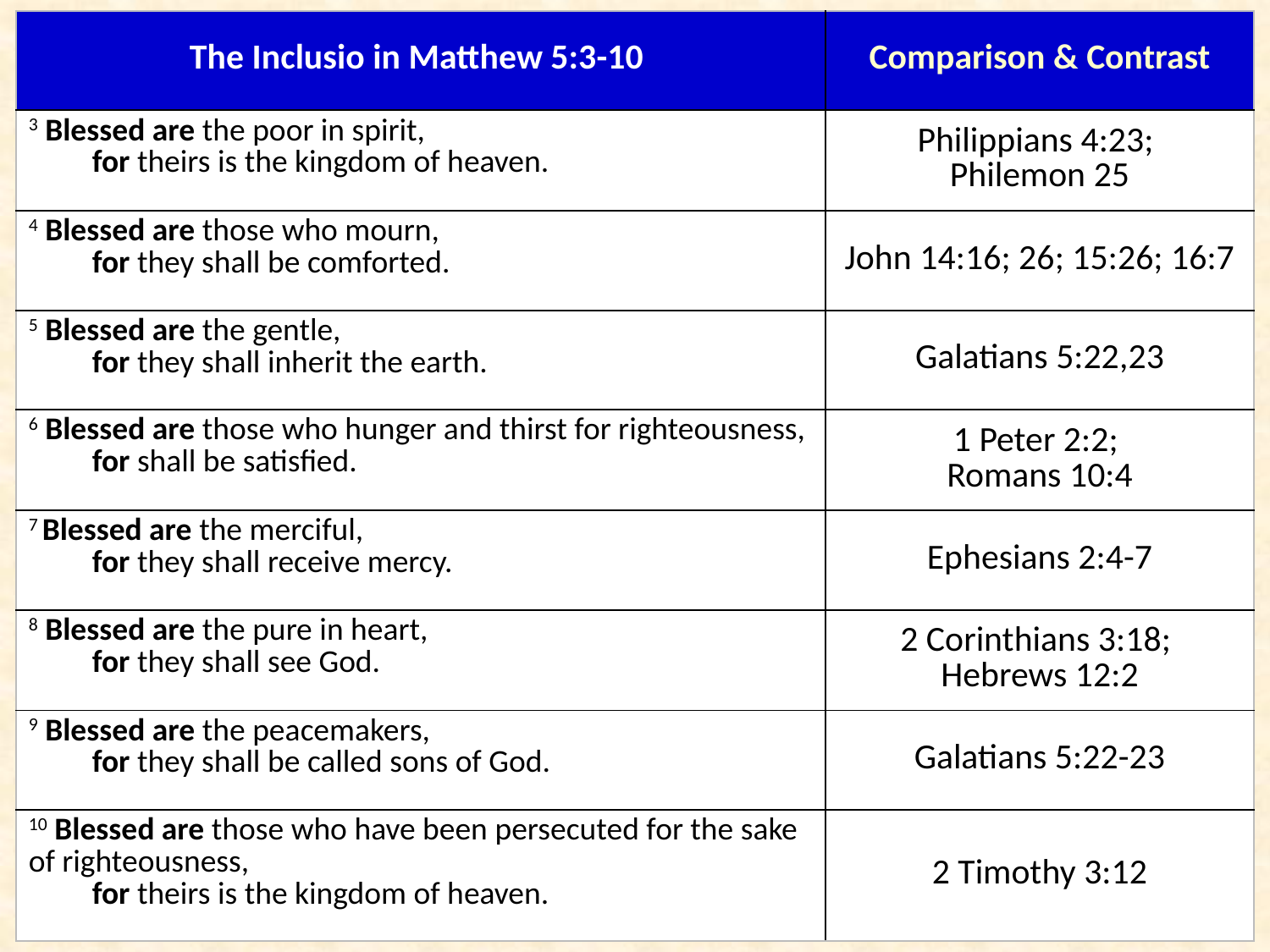

| The Inclusio in Matthew 5:3-10 | Comparison & Contrast |
| --- | --- |
| 3 Blessed are the poor in spirit, for theirs is the kingdom of heaven. | Philippians 4:23; Philemon 25 |
| 4 Blessed are those who mourn, for they shall be comforted. | John 14:16; 26; 15:26; 16:7 |
| 5 Blessed are the gentle, for they shall inherit the earth. | Galatians 5:22,23 |
| 6 Blessed are those who hunger and thirst for righteousness, for shall be satisfied. | 1 Peter 2:2; Romans 10:4 |
| 7 Blessed are the merciful, for they shall receive mercy. | Ephesians 2:4-7 |
| 8 Blessed are the pure in heart, for they shall see God. | 2 Corinthians 3:18; Hebrews 12:2 |
| 9 Blessed are the peacemakers, for they shall be called sons of God. | Galatians 5:22-23 |
| 10 Blessed are those who have been persecuted for the sake of righteousness, for theirs is the kingdom of heaven. | 2 Timothy 3:12 |